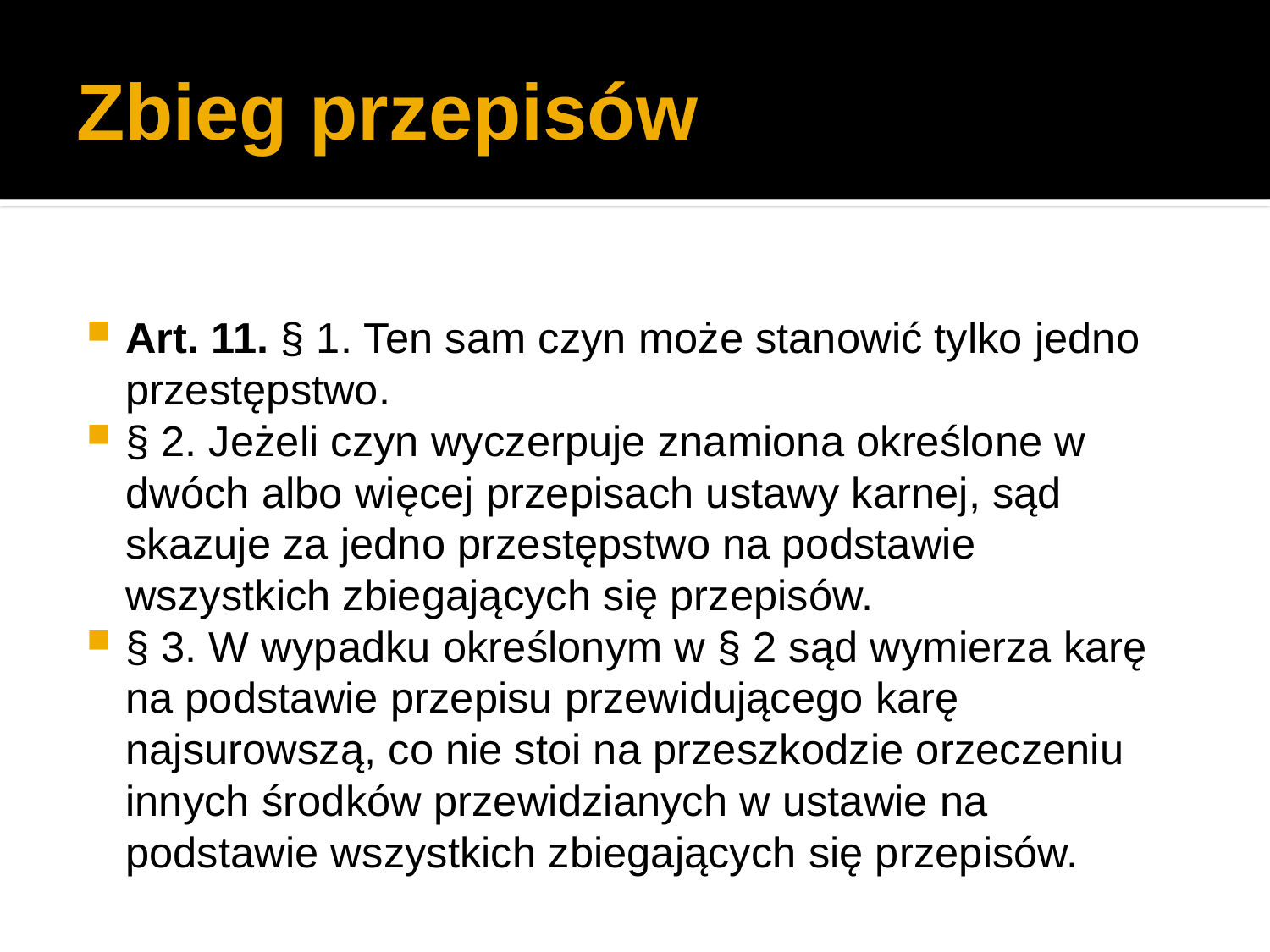

# Zbieg przepisów

Art. 11. § 1. Ten sam czyn może stanowić tylko jedno przestępstwo.
§ 2. Jeżeli czyn wyczerpuje znamiona określone w dwóch albo więcej przepisach ustawy karnej, sąd skazuje za jedno przestępstwo na podstawie wszystkich zbiegających się przepisów.
§ 3. W wypadku określonym w § 2 sąd wymierza karę na podstawie przepisu przewidującego karę najsurowszą, co nie stoi na przeszkodzie orzeczeniu innych środków przewidzianych w ustawie na podstawie wszystkich zbiegających się przepisów.